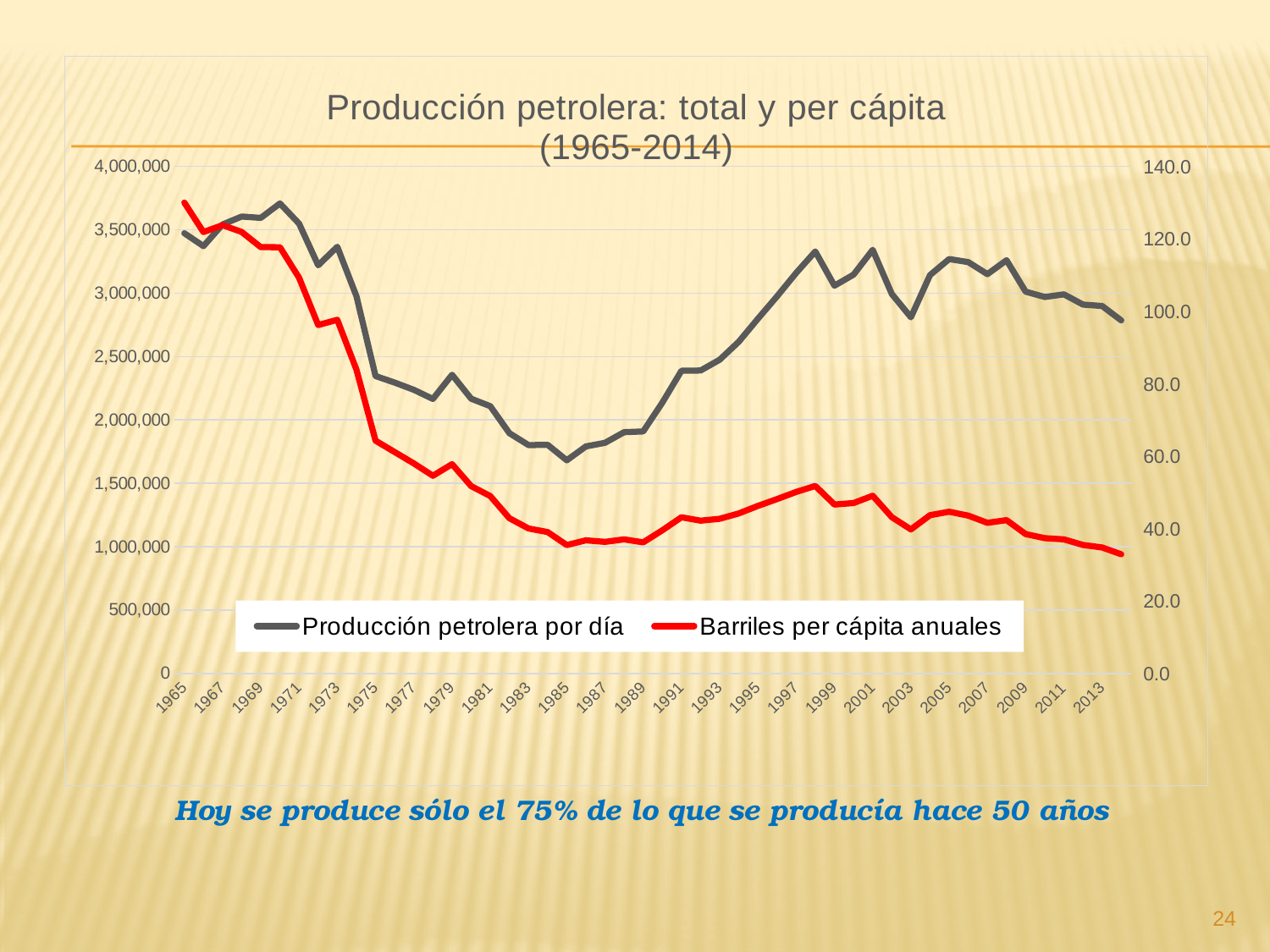

[unsupported chart]

Hoy se produce sólo el 75% de lo que se producía hace 50 años
24